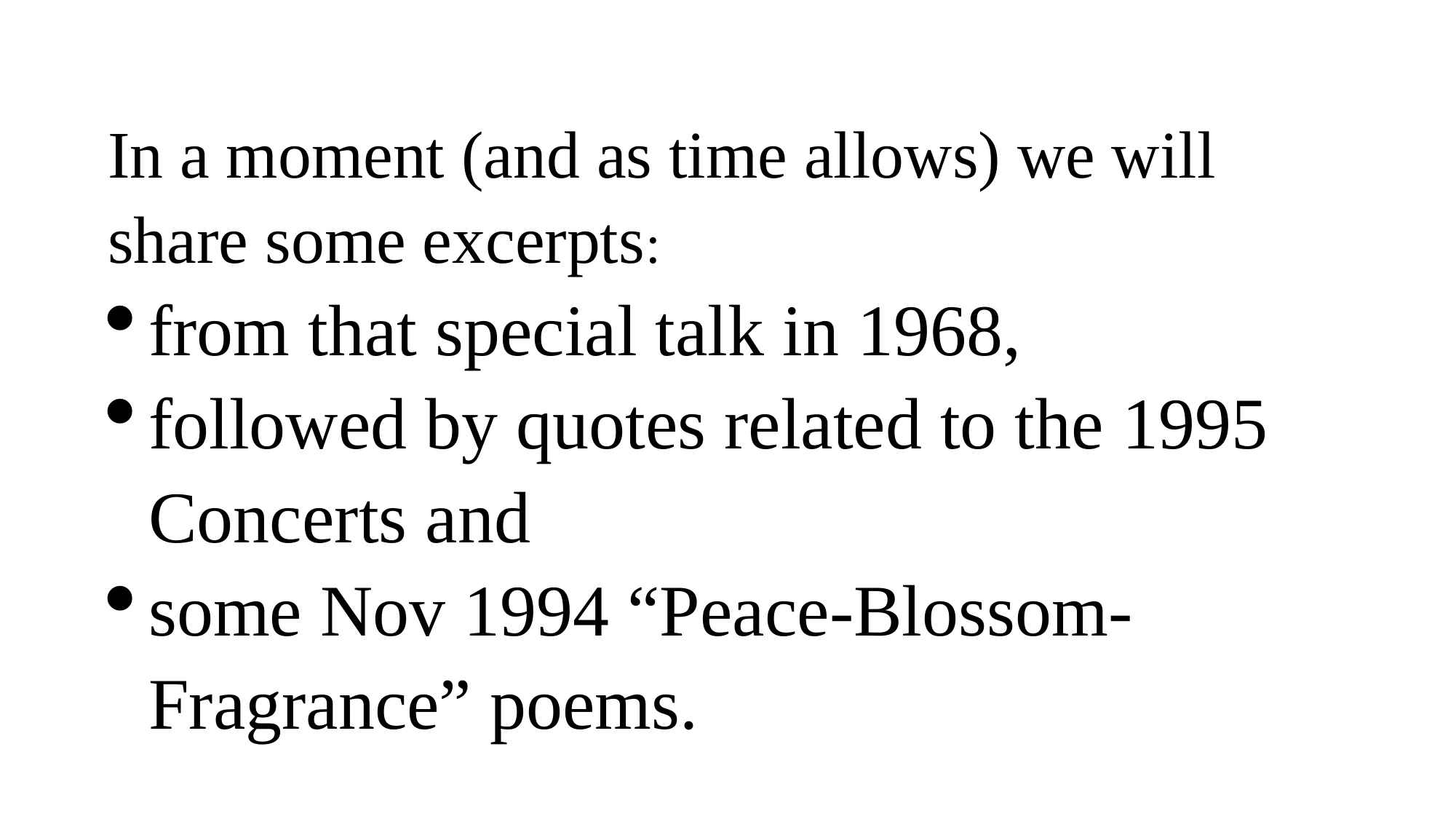

In a moment (and as time allows) we will share some excerpts:
from that special talk in 1968,
followed by quotes related to the 1995 Concerts and
some Nov 1994 “Peace-Blossom-Fragrance” poems.